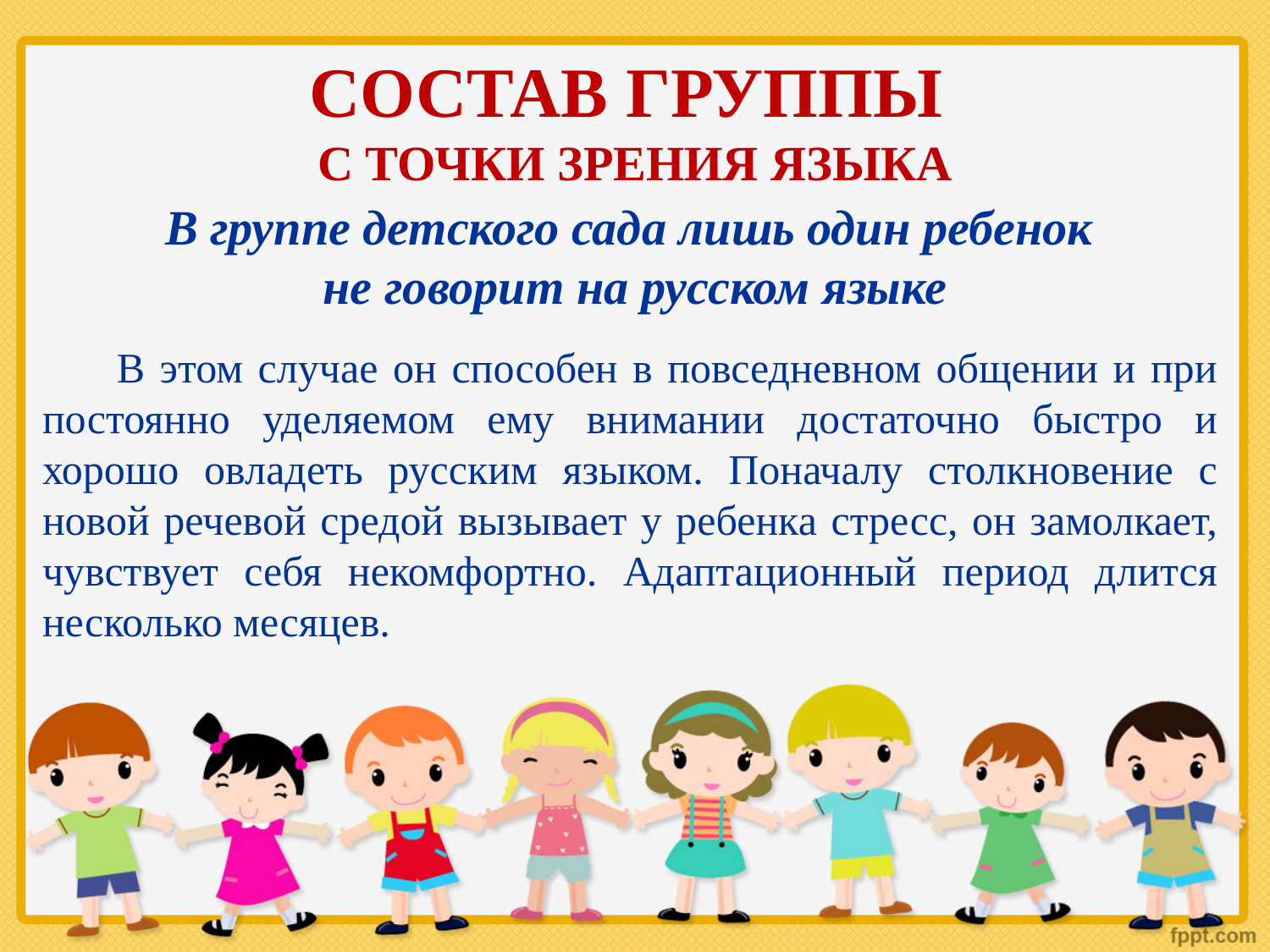

СОСТАВ ГРУППЫ
С ТОЧКИ ЗРЕНИЯ ЯЗЫКА
В группе детского сада лишь один ребенок
не говорит на русском языке
В этом случае он способен в повседневном общении и при постоянно уделяемом ему внимании достаточно быстро и хорошо овладеть русским языком. Поначалу столкновение с новой речевой средой вызывает у ребенка стресс, он замолкает, чувствует себя некомфортно. Адаптационный период длится несколько месяцев.